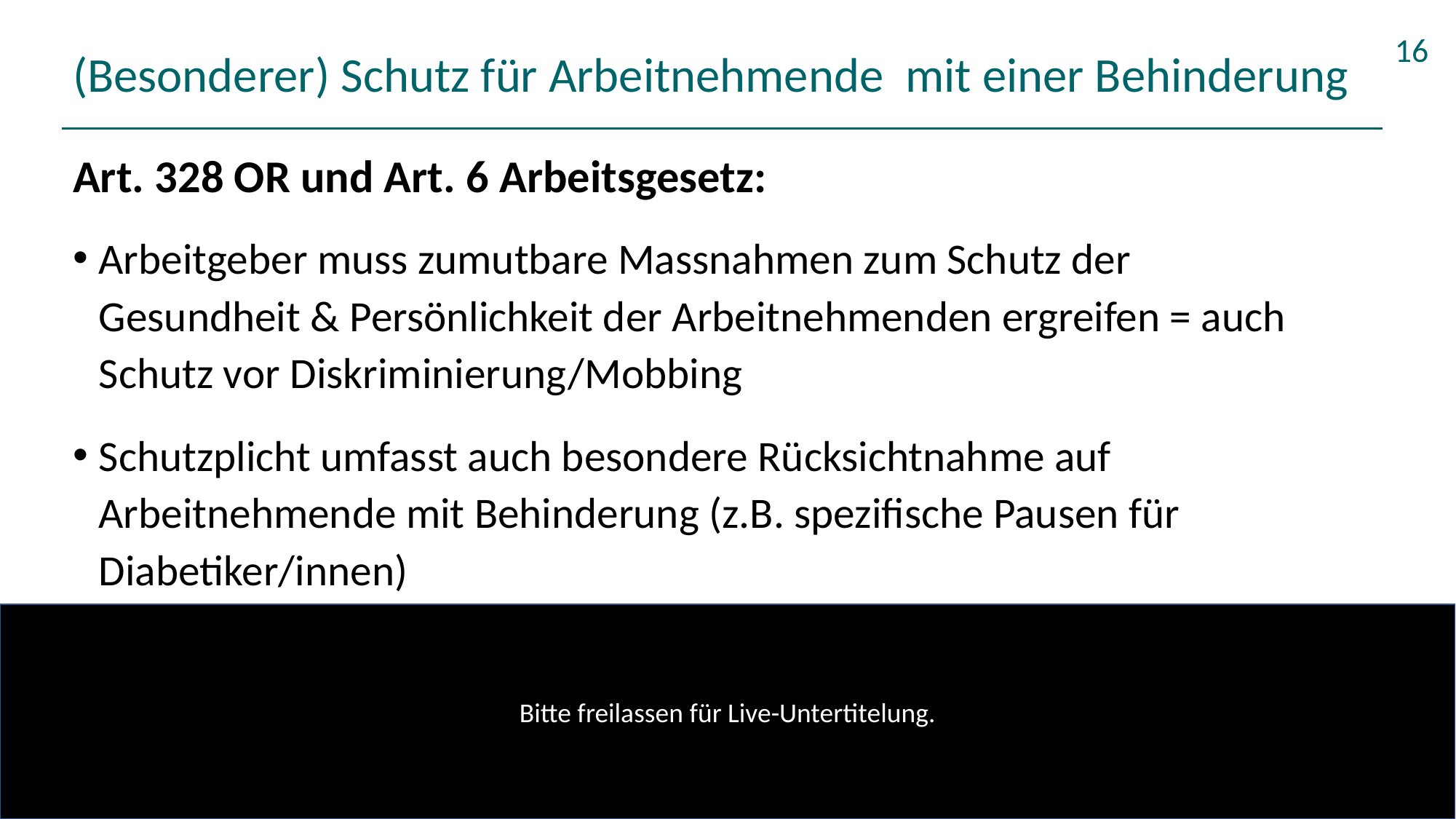

# (Besonderer) Schutz für Arbeitnehmende  mit einer Behinderung
Art. 328 OR	 und Art. 6 Arbeitsgesetz:
Arbeitgeber muss zumutbare Massnahmen zum Schutz der Gesundheit & Persönlichkeit der Arbeitnehmenden ergreifen = auch Schutz vor Diskriminierung/Mobbing
Schutzplicht umfasst auch besondere Rücksichtnahme auf Arbeitnehmende mit Behinderung (z.B. spezifische Pausen für Diabetiker/innen)